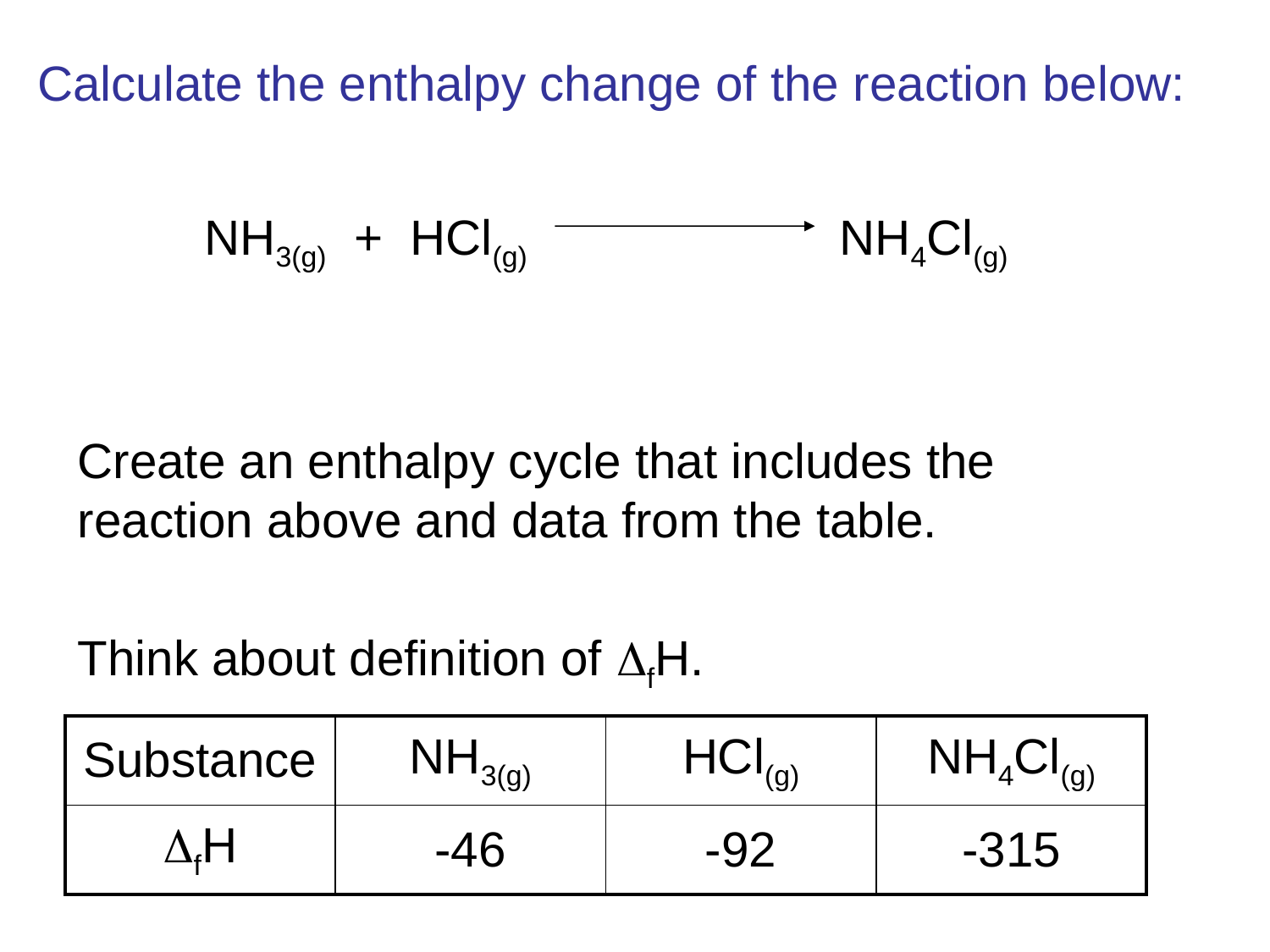

Calculate the enthalpy change of the reaction below:
	NH3(g)  +  HCl(g)			NH4Cl(g)

Create an enthalpy cycle that includes the reaction above and data from the table.

Think about definition of ΔfH.

| Substance | NH3(g) | HCl(g) | NH4Cl(g) |
| --- | --- | --- | --- |
| ΔfH | -46 | -92 | -315 |